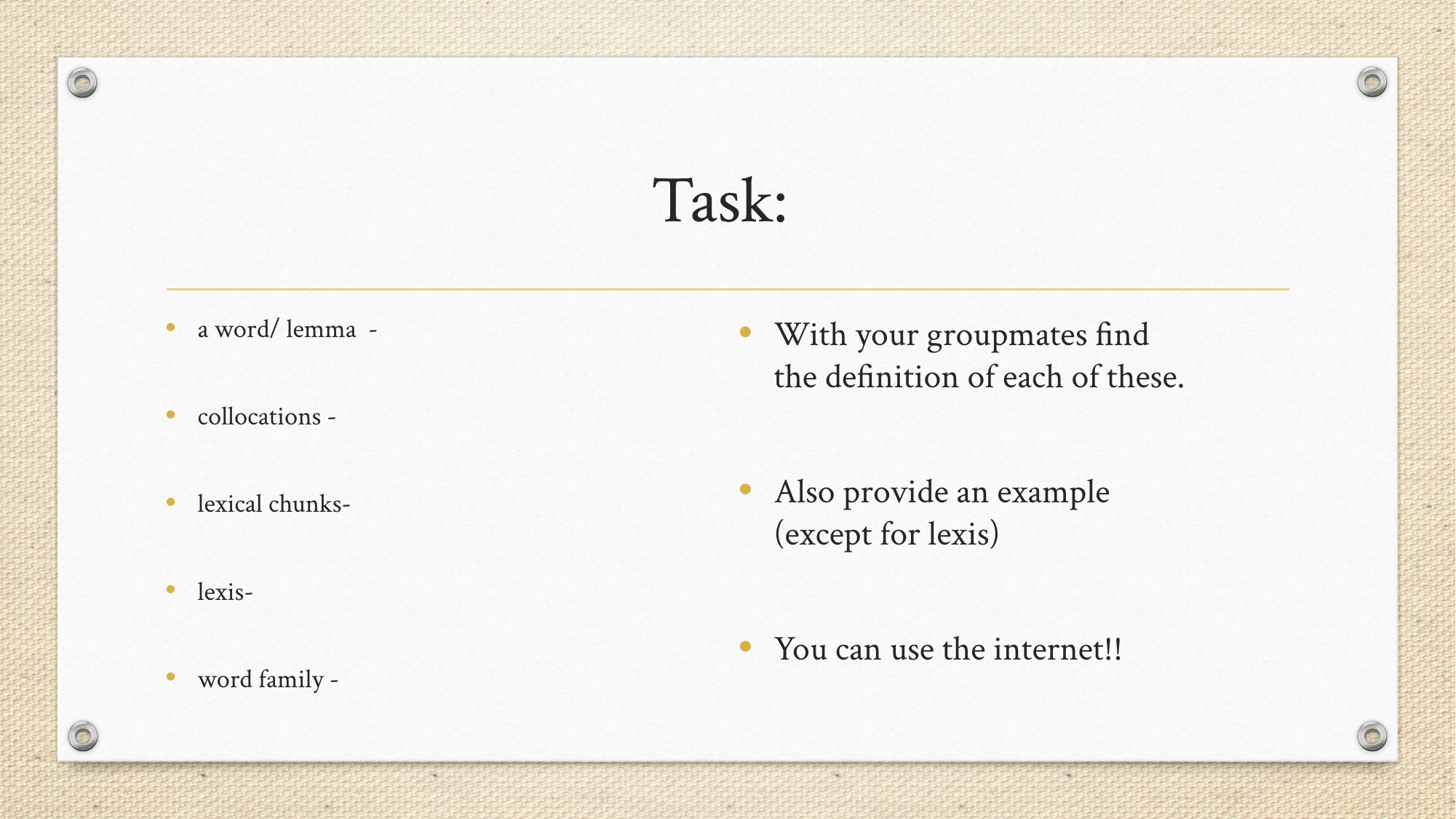

# Task:
a word/ lemma  -

collocations -

lexical chunks-

lexis-

word family -
With your groupmates find the definition of each of these.

Also provide an example (except for lexis)

You can use the internet!!